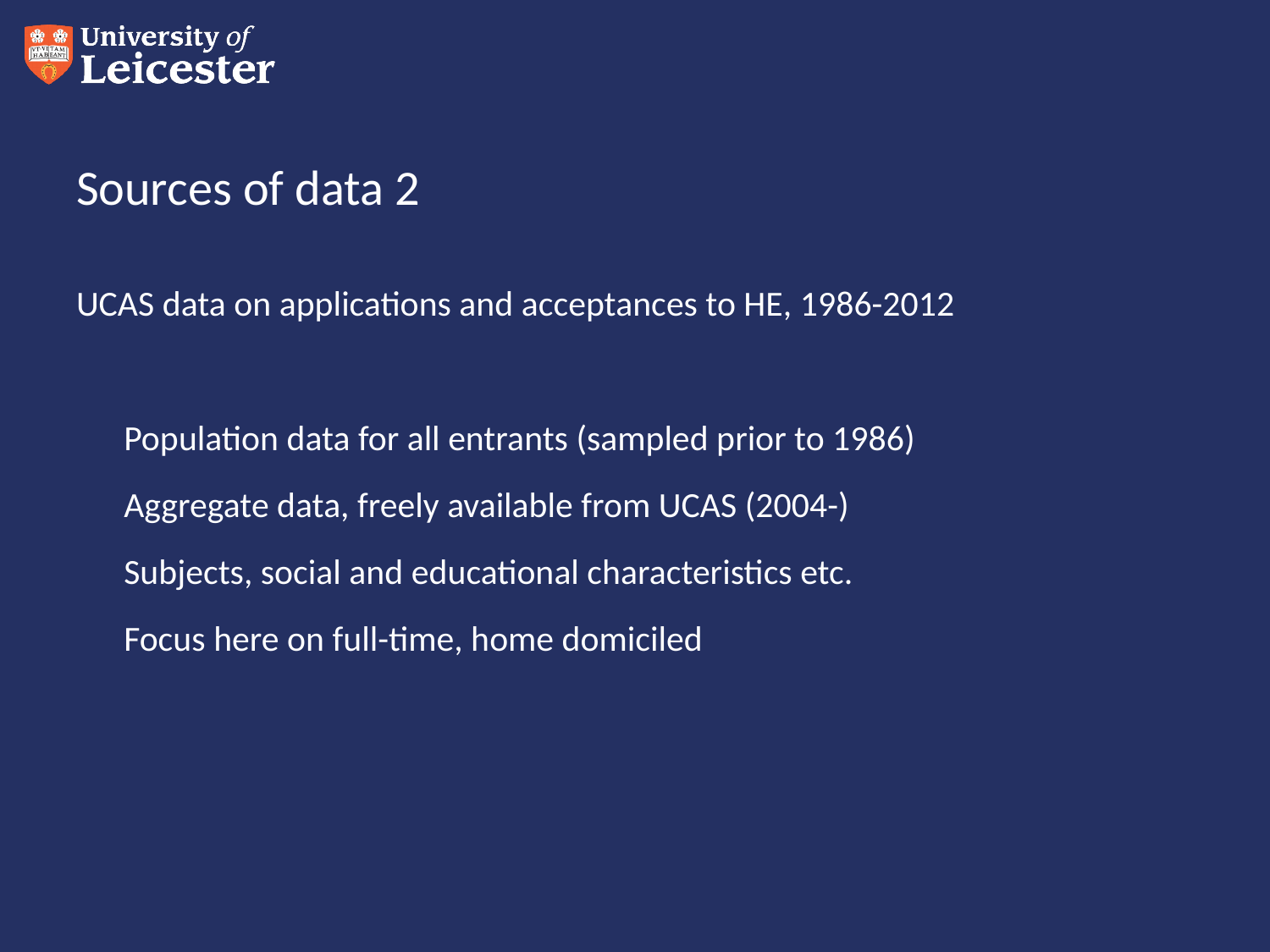

# Sources of data 2
UCAS data on applications and acceptances to HE, 1986-2012

	Population data for all entrants (sampled prior to 1986)
	Aggregate data, freely available from UCAS (2004-)
	Subjects, social and educational characteristics etc.
	Focus here on full-time, home domiciled